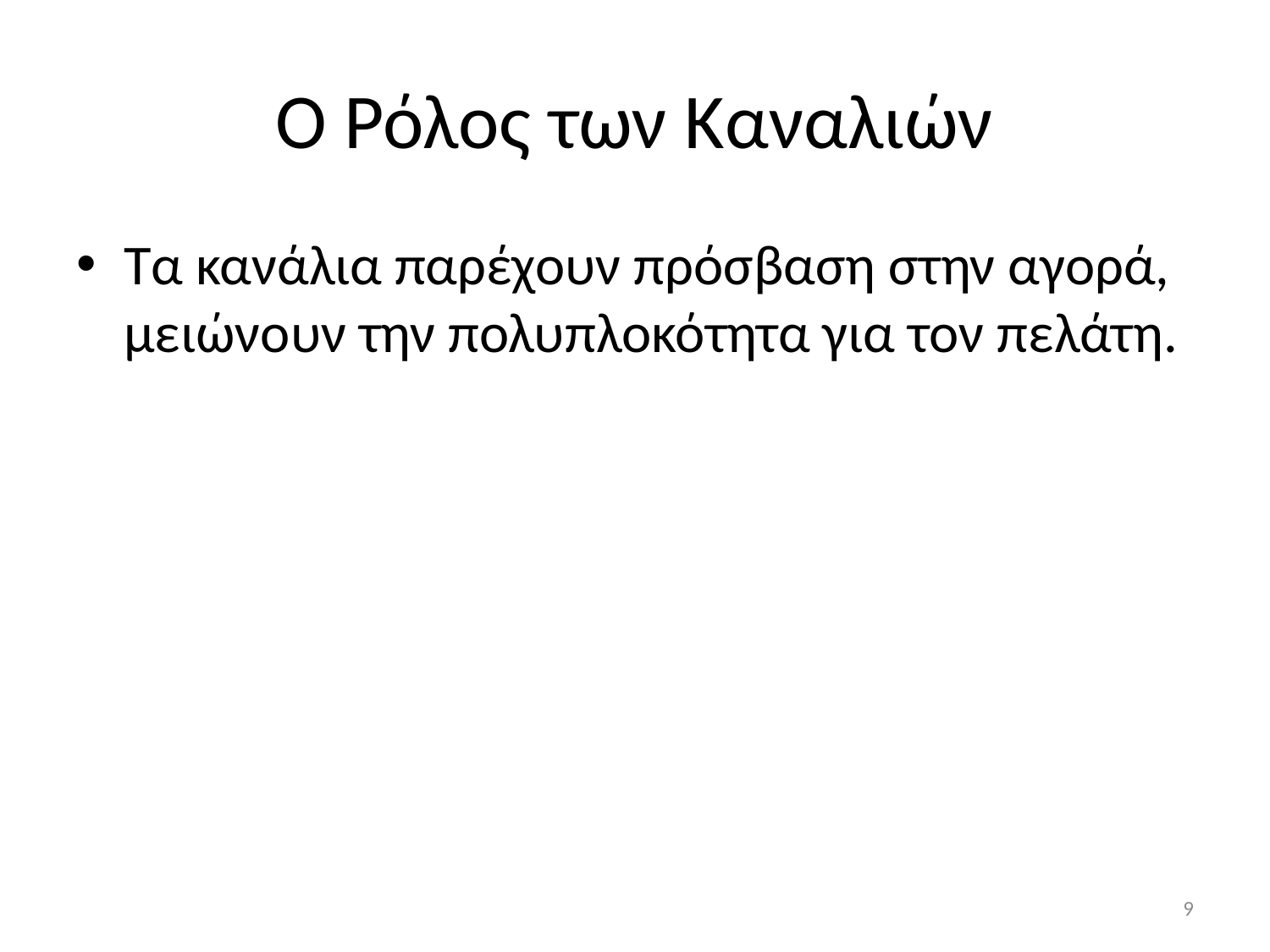

# Ο Ρόλος των Καναλιών
Τα κανάλια παρέχουν πρόσβαση στην αγορά, μειώνουν την πολυπλοκότητα για τον πελάτη.
9